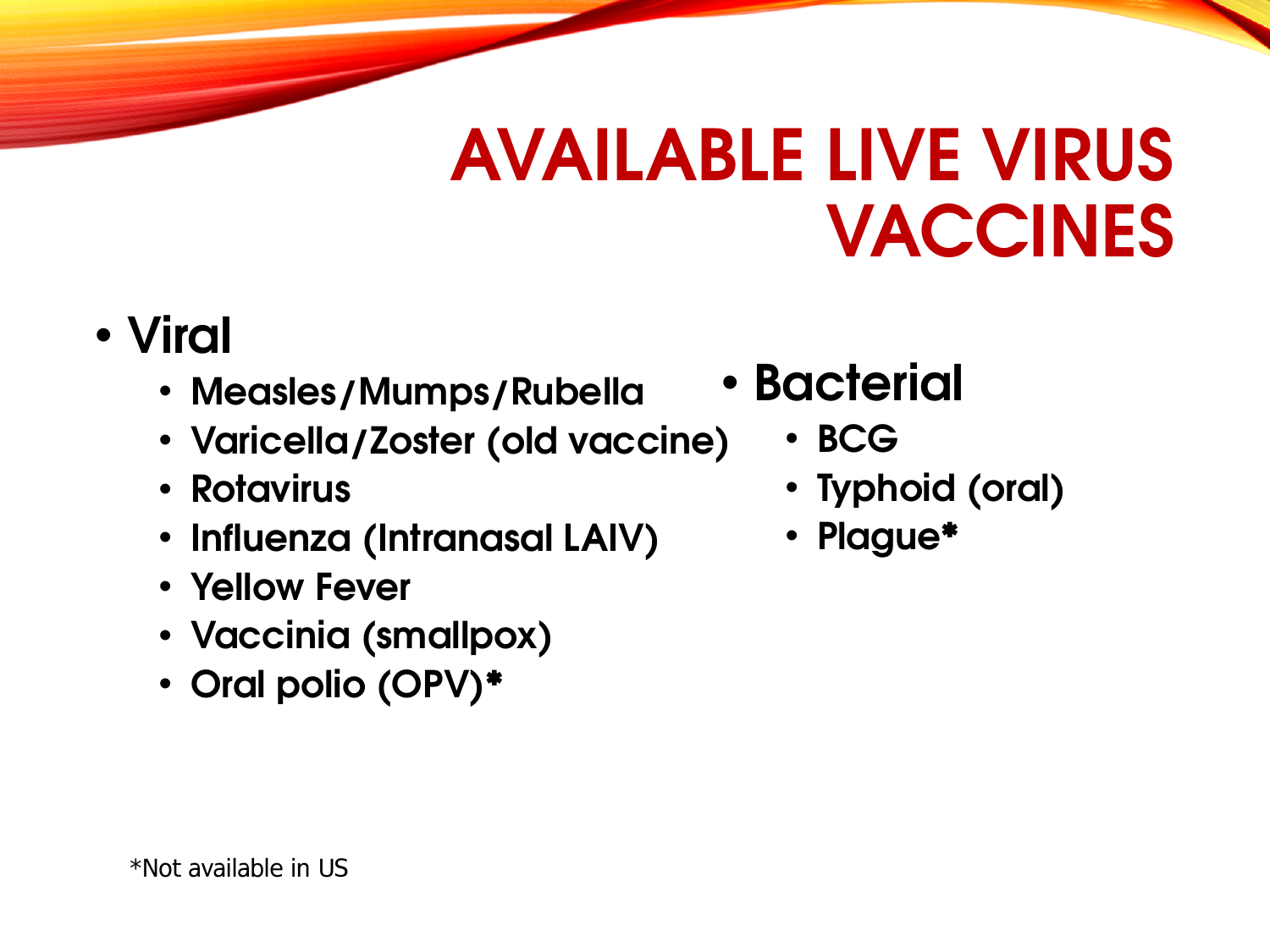

# Available Live Virus Vaccines

Bacterial
BCG
Typhoid (oral)
Plague*
Viral
Measles/Mumps/Rubella
Varicella/Zoster (old vaccine)
Rotavirus
Influenza (Intranasal LAIV)
Yellow Fever
Vaccinia (smallpox)
Oral polio (OPV)*

*Not available in US